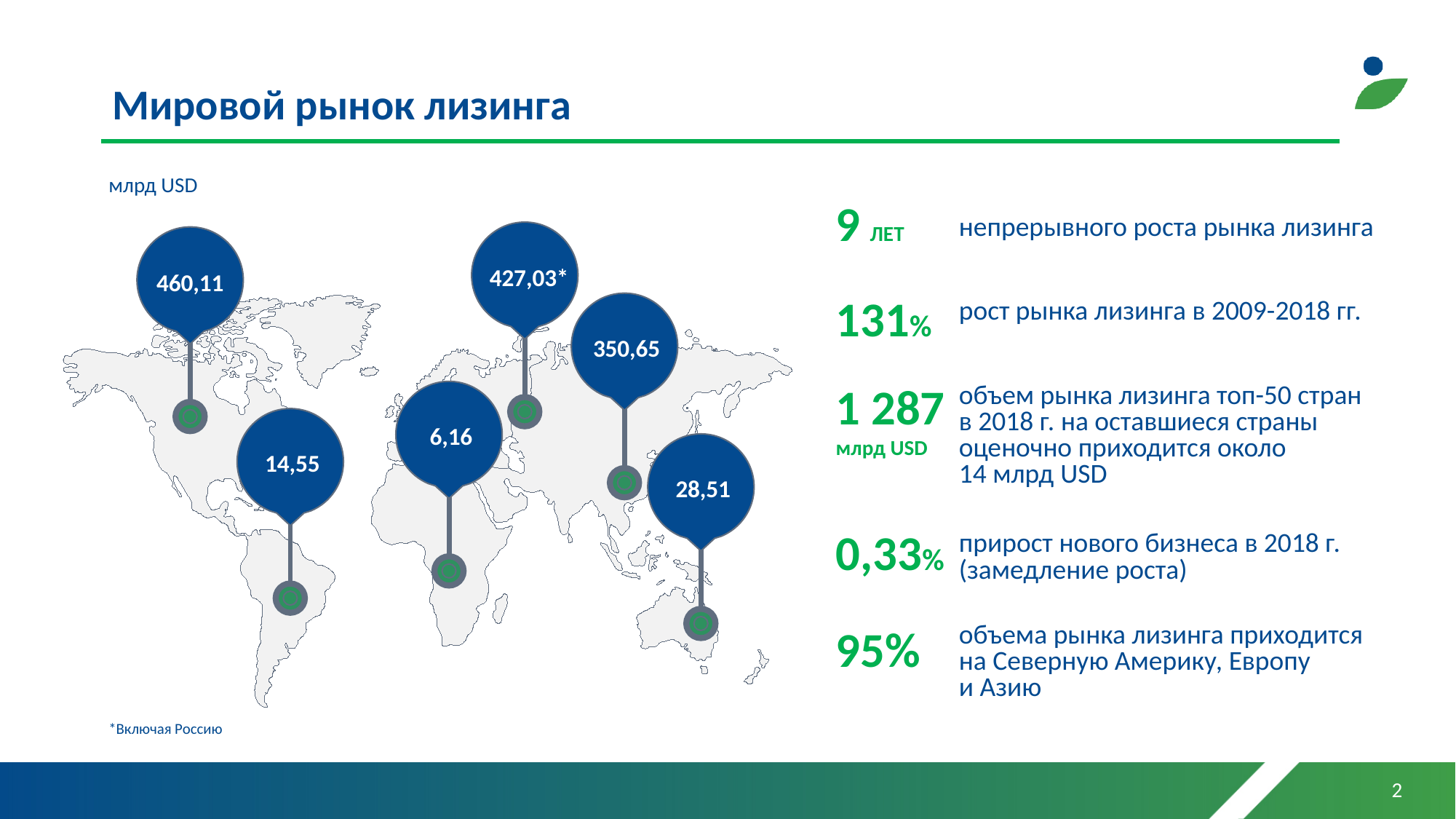

# Мировой рынок лизинга
млрд USD
9 ЛЕТ
непрерывного роста рынка лизинга

427,03*
460,11

350,65

6,16

14,55
28,51
131%
рост рынка лизинга в 2009-2018 гг.
1 287
млрд USD
объем рынка лизинга топ-50 стран
в 2018 г. на оставшиеся страны оценочно приходится около
14 млрд USD
0,33%
прирост нового бизнеса в 2018 г.
(замедление роста)
95%
объема рынка лизинга приходится
на Северную Америку, Европу
и Азию
*Включая Россию
2